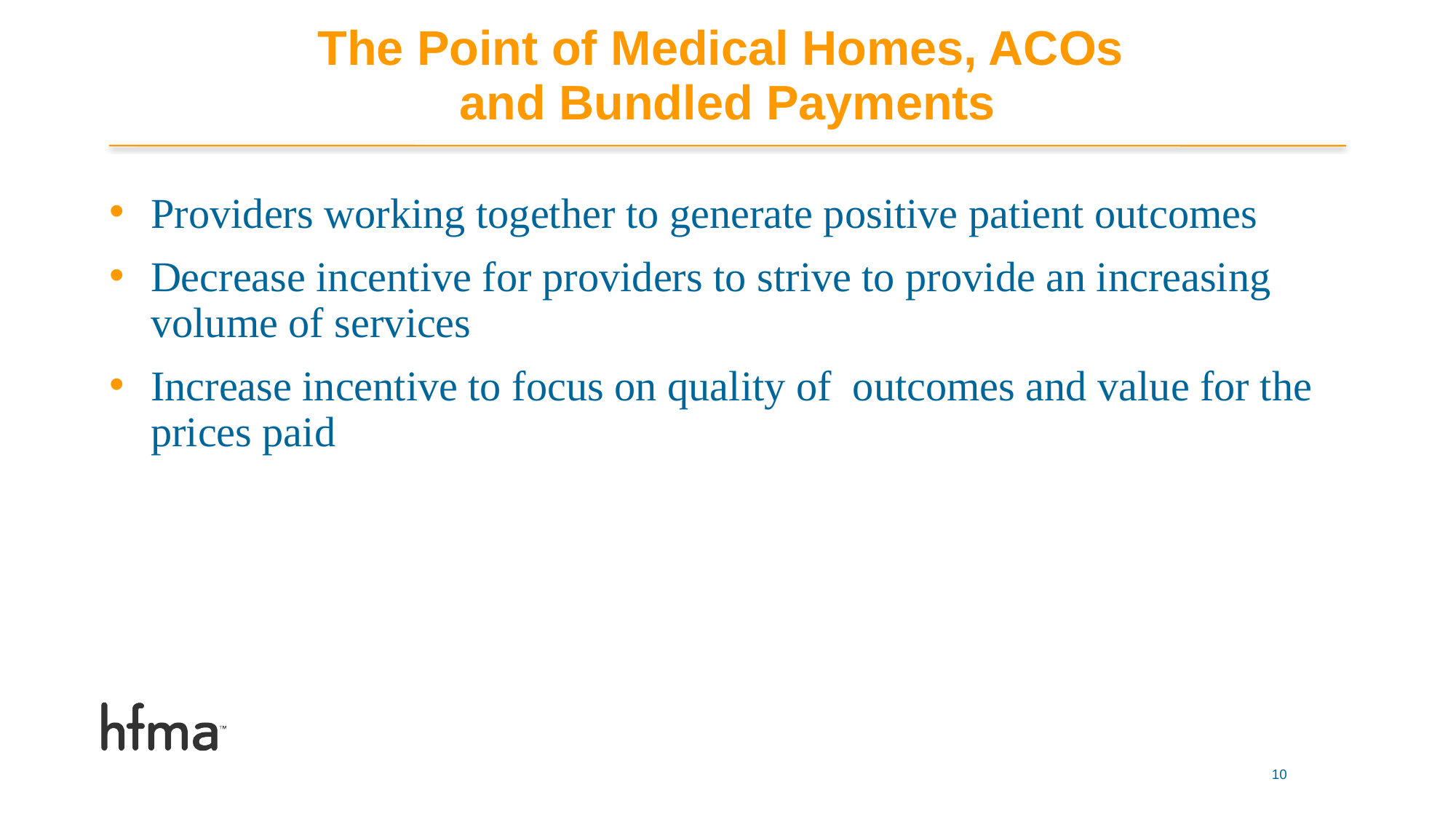

# The Point of Medical Homes, ACOs and Bundled Payments
Providers working together to generate positive patient outcomes
Decrease incentive for providers to strive to provide an increasing volume of services
Increase incentive to focus on quality of  outcomes and value for the prices paid
10